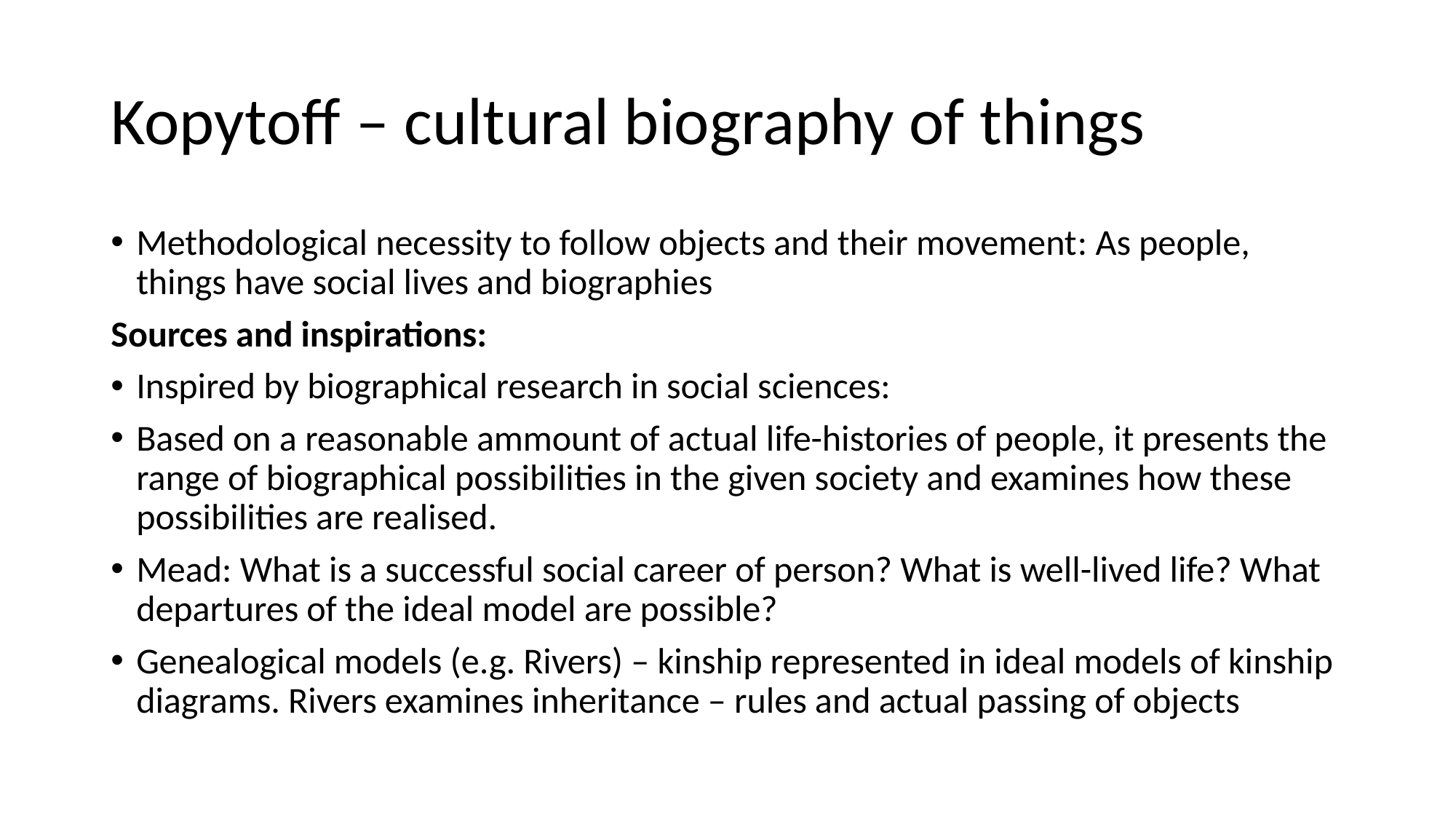

# Kopytoff – cultural biography of things
Methodological necessity to follow objects and their movement: As people, things have social lives and biographies
Sources and inspirations:
Inspired by biographical research in social sciences:
Based on a reasonable ammount of actual life-histories of people, it presents the range of biographical possibilities in the given society and examines how these possibilities are realised.
Mead: What is a successful social career of person? What is well-lived life? What departures of the ideal model are possible?
Genealogical models (e.g. Rivers) – kinship represented in ideal models of kinship diagrams. Rivers examines inheritance – rules and actual passing of objects